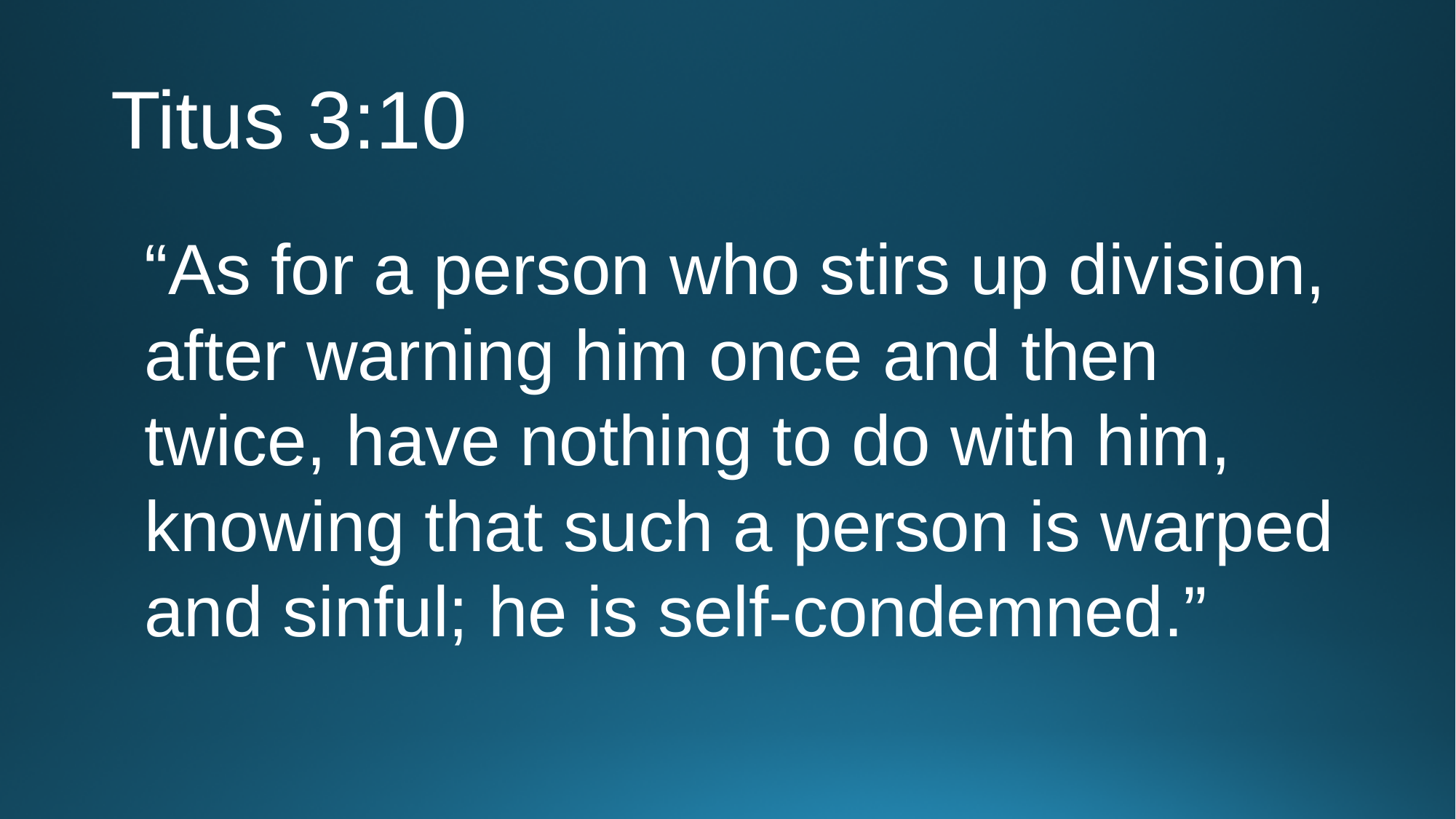

# Titus 3:10
“As for a person who stirs up division, after warning him once and then twice, have nothing to do with him, knowing that such a person is warped and sinful; he is self-condemned.”